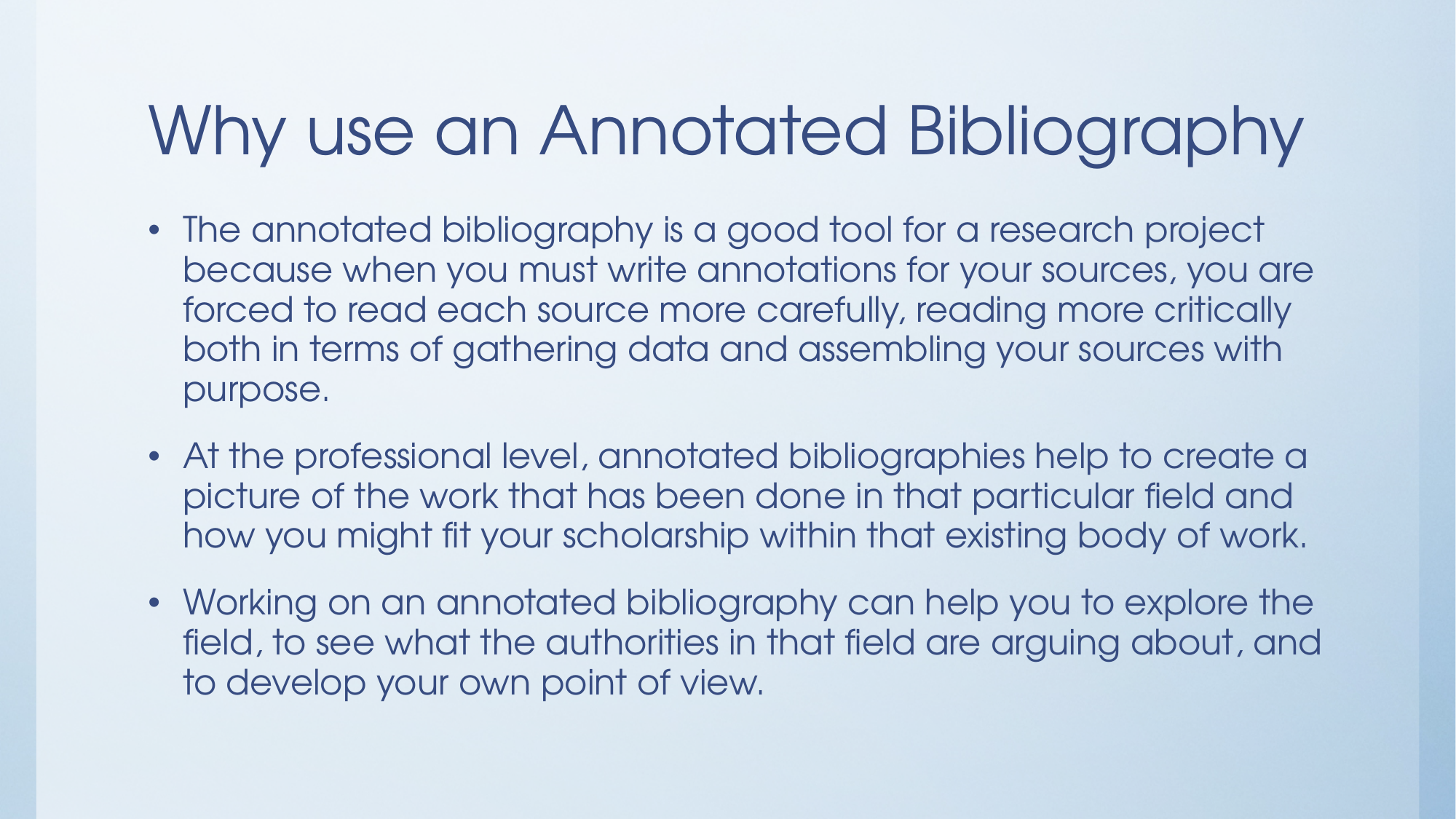

# Why use an Annotated Bibliography
The annotated bibliography is a good tool for a research project because when you must write annotations for your sources, you are forced to read each source more carefully, reading more critically both in terms of gathering data and assembling your sources with purpose.
At the professional level, annotated bibliographies help to create a picture of the work that has been done in that particular field and how you might fit your scholarship within that existing body of work.
Working on an annotated bibliography can help you to explore the field, to see what the authorities in that field are arguing about, and to develop your own point of view.